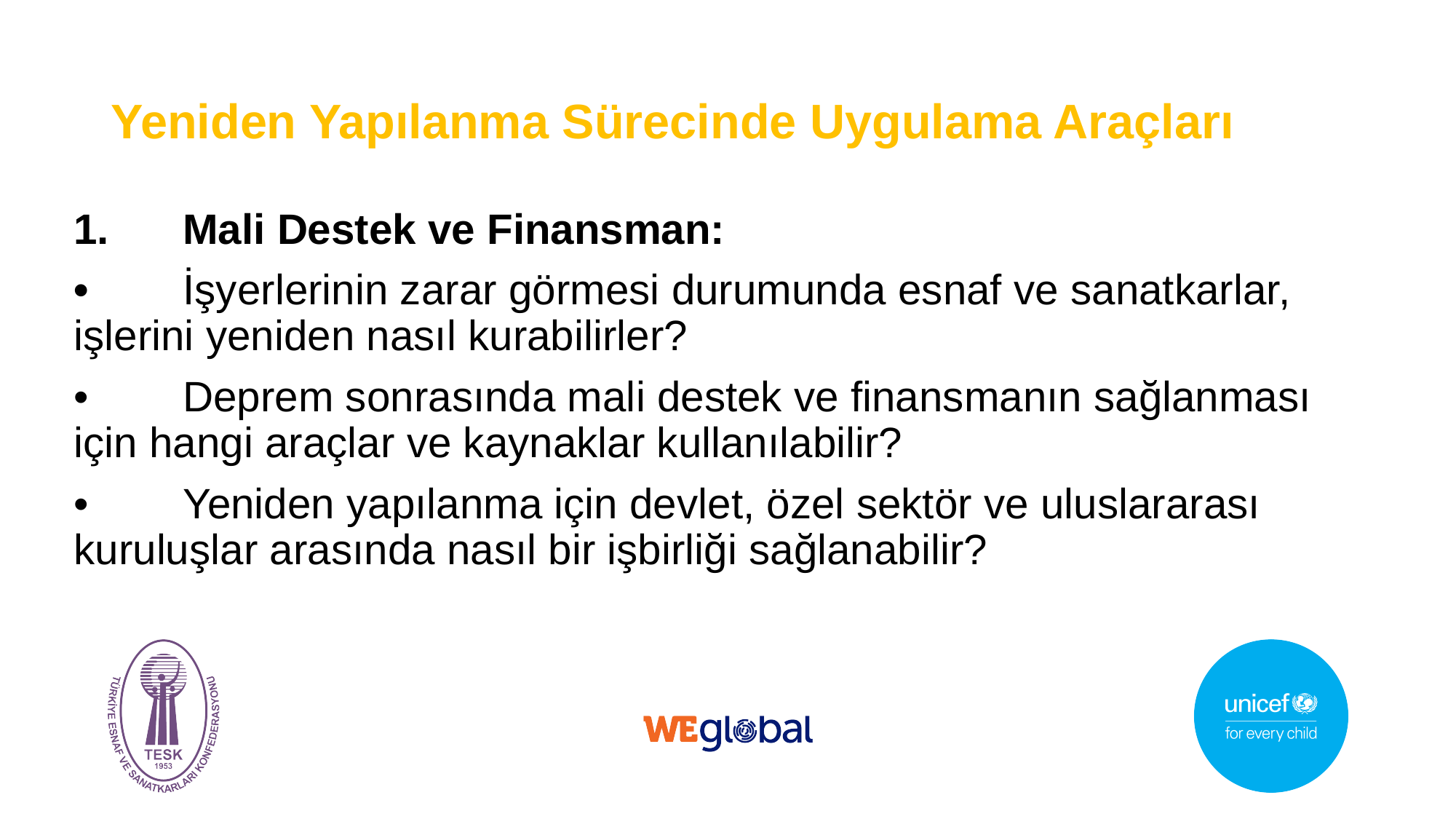

# Yeniden Yapılanma Sürecinde Uygulama Araçları
1.	Mali Destek ve Finansman:
•	İşyerlerinin zarar görmesi durumunda esnaf ve sanatkarlar, işlerini yeniden nasıl kurabilirler?
•	Deprem sonrasında mali destek ve finansmanın sağlanması için hangi araçlar ve kaynaklar kullanılabilir?
•	Yeniden yapılanma için devlet, özel sektör ve uluslararası kuruluşlar arasında nasıl bir işbirliği sağlanabilir?